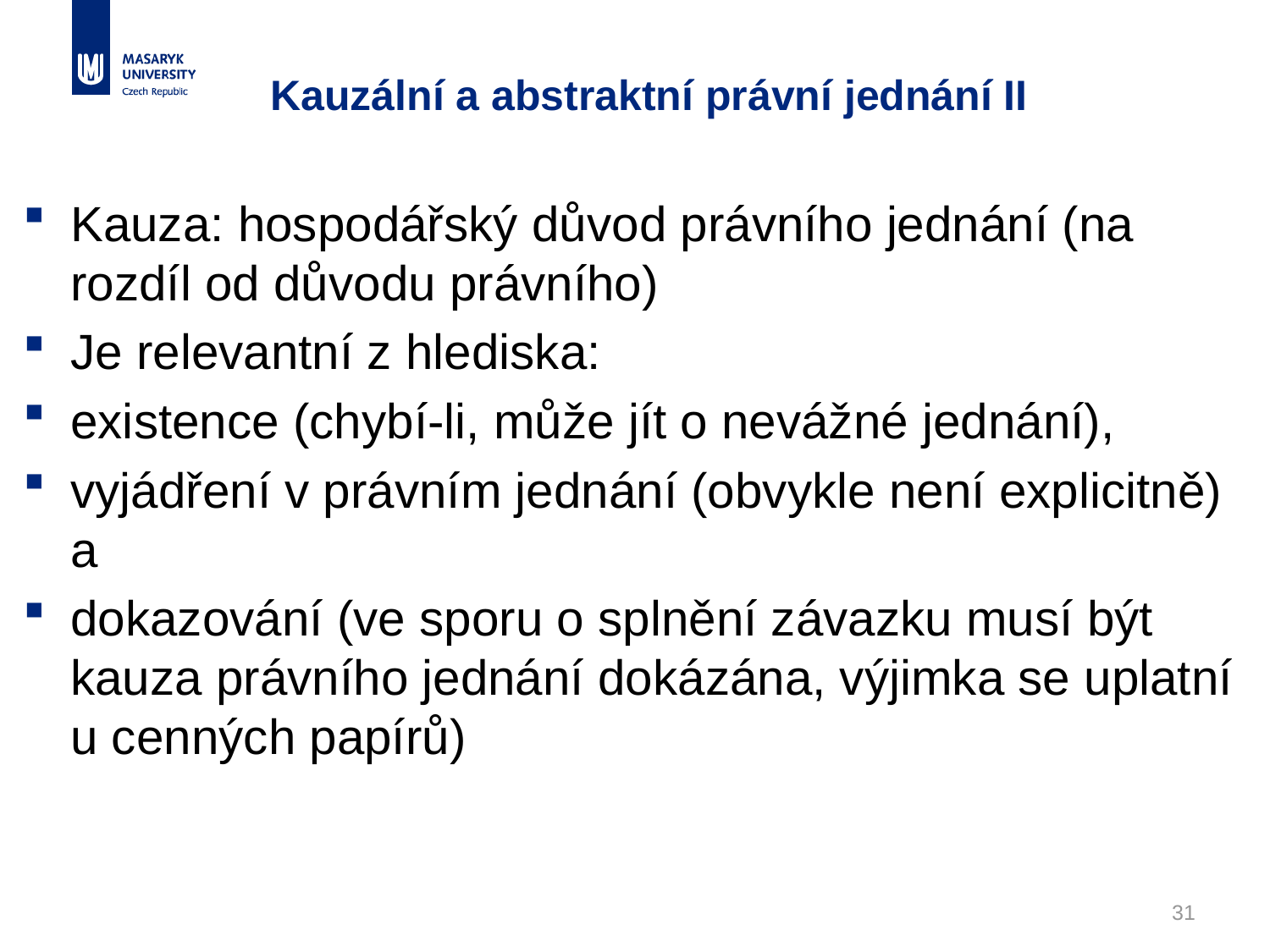

# Kauzální a abstraktní právní jednání II
Kauza: hospodářský důvod právního jednání (na rozdíl od důvodu právního)
Je relevantní z hlediska:
existence (chybí-li, může jít o nevážné jednání),
vyjádření v právním jednání (obvykle není explicitně) a
dokazování (ve sporu o splnění závazku musí být kauza právního jednání dokázána, výjimka se uplatní u cenných papírů)

31